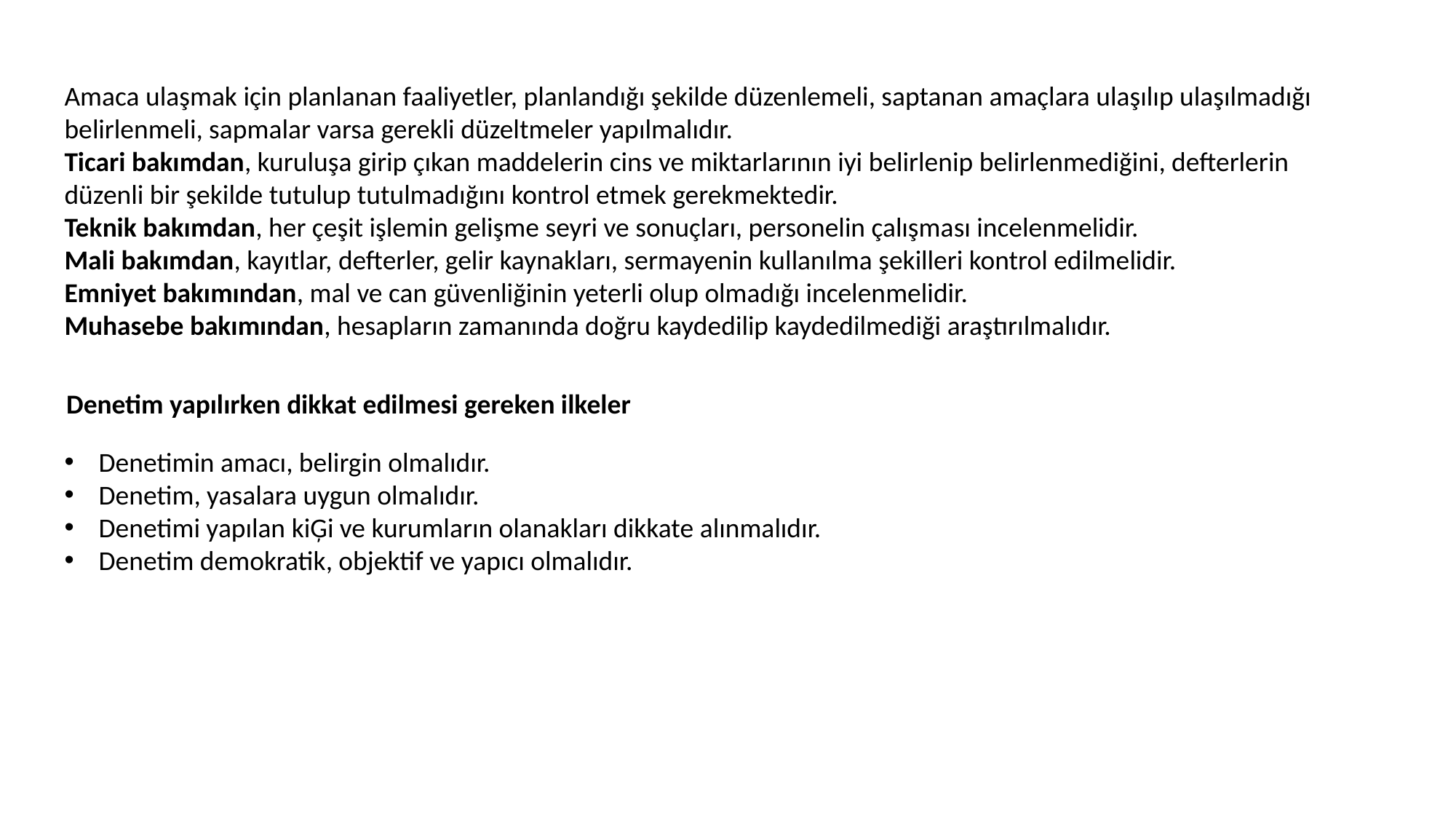

Amaca ulaşmak için planlanan faaliyetler, planlandığı şekilde düzenlemeli, saptanan amaçlara ulaşılıp ulaşılmadığı belirlenmeli, sapmalar varsa gerekli düzeltmeler yapılmalıdır.
Ticari bakımdan, kuruluşa girip çıkan maddelerin cins ve miktarlarının iyi belirlenip belirlenmediğini, defterlerin düzenli bir şekilde tutulup tutulmadığını kontrol etmek gerekmektedir.
Teknik bakımdan, her çeşit işlemin gelişme seyri ve sonuçları, personelin çalışması incelenmelidir.
Mali bakımdan, kayıtlar, defterler, gelir kaynakları, sermayenin kullanılma şekilleri kontrol edilmelidir.
Emniyet bakımından, mal ve can güvenliğinin yeterli olup olmadığı incelenmelidir.
Muhasebe bakımından, hesapların zamanında doğru kaydedilip kaydedilmediği araştırılmalıdır.
Denetim yapılırken dikkat edilmesi gereken ilkeler
Denetimin amacı, belirgin olmalıdır.
Denetim, yasalara uygun olmalıdır.
Denetimi yapılan kiĢi ve kurumların olanakları dikkate alınmalıdır.
Denetim demokratik, objektif ve yapıcı olmalıdır.